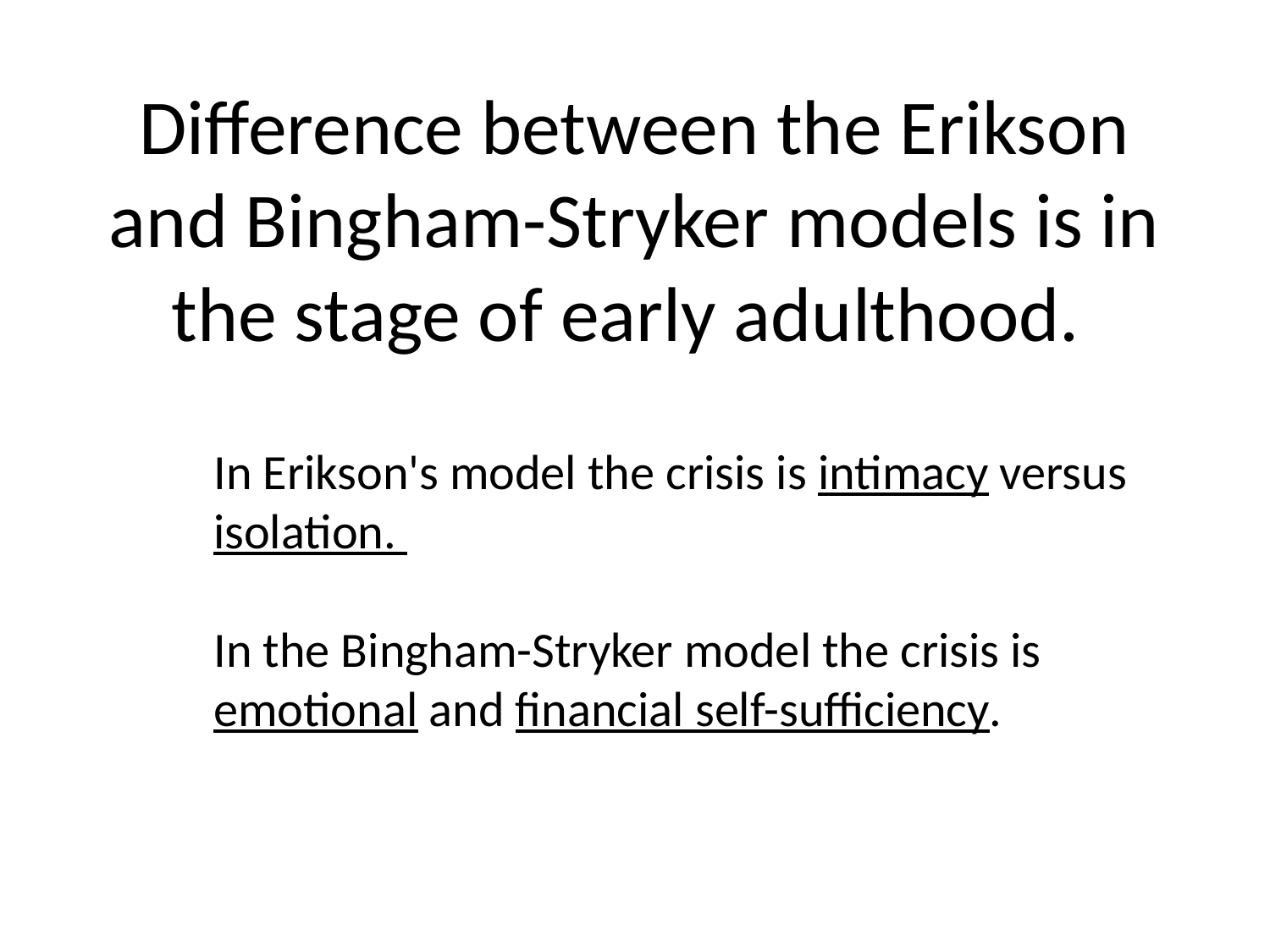

# Difference between the Erikson and Bingham-Stryker models is in the stage of early adulthood.
In Erikson's model the crisis is intimacy versus isolation.
In the Bingham-Stryker model the crisis is emotional and financial self-sufficiency.